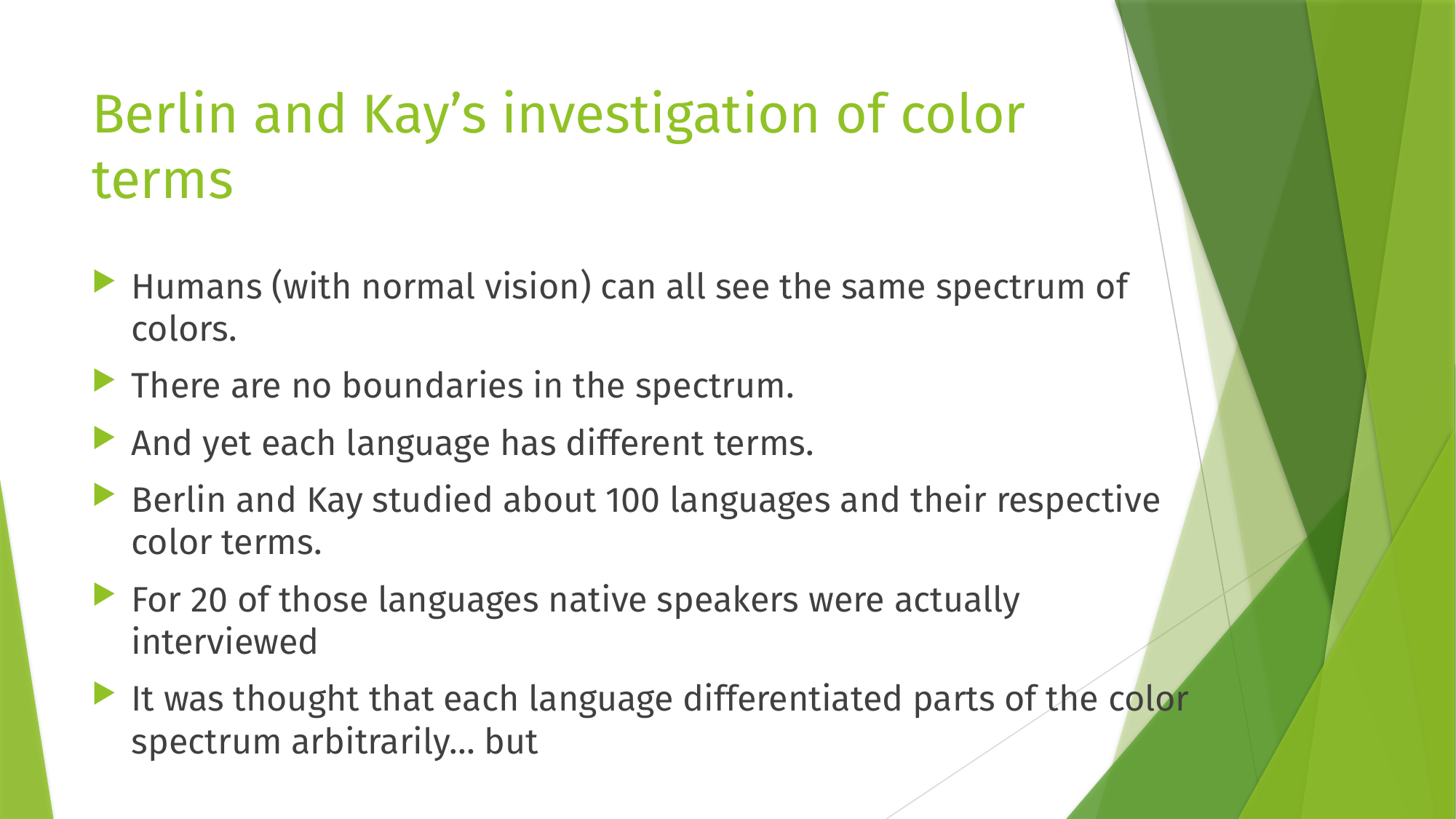

# Berlin and Kay’s investigation of color terms
Humans (with normal vision) can all see the same spectrum of colors.
There are no boundaries in the spectrum.
And yet each language has different terms.
Berlin and Kay studied about 100 languages and their respective color terms.
For 20 of those languages native speakers were actually interviewed
It was thought that each language differentiated parts of the color spectrum arbitrarily… but